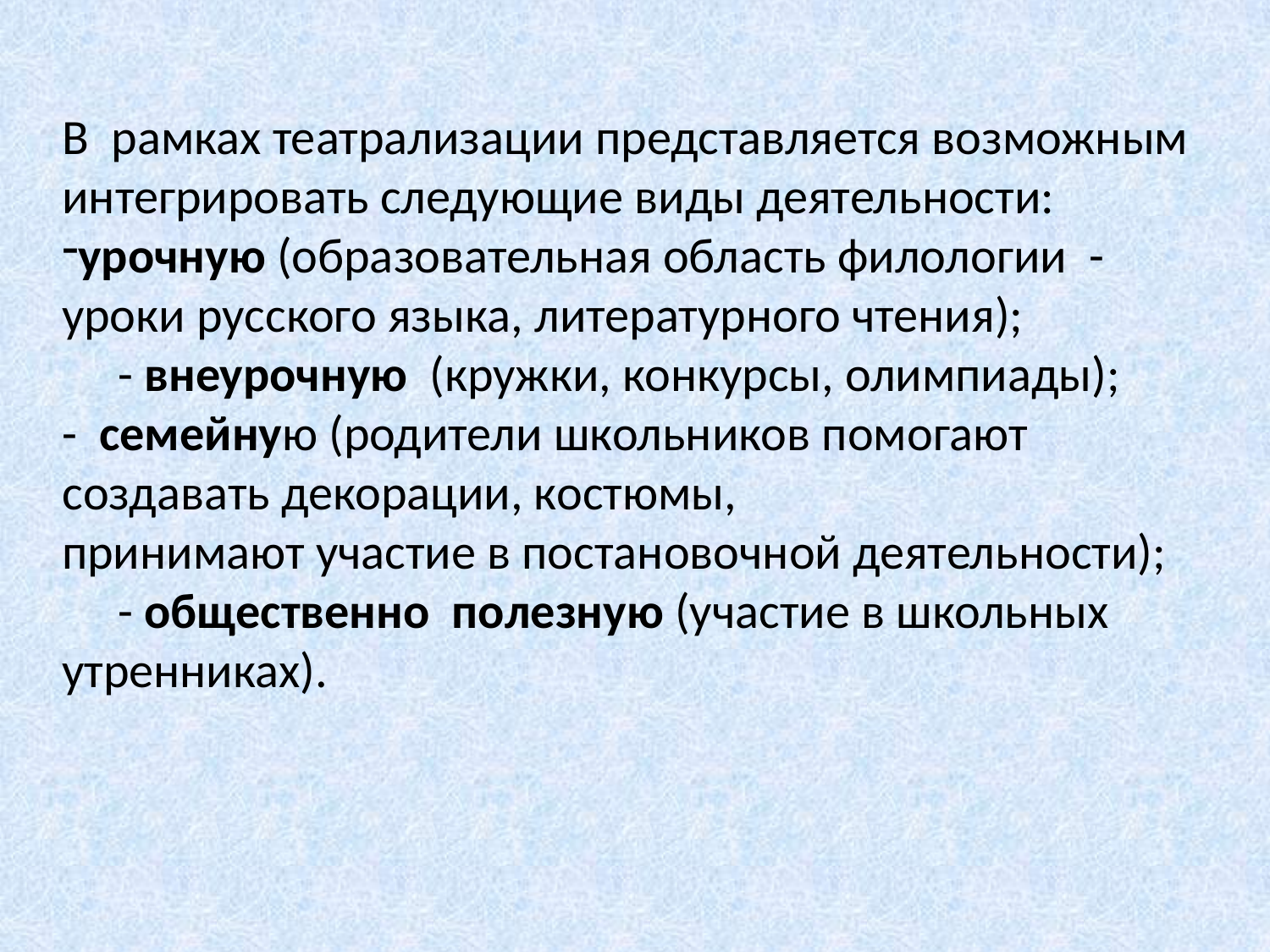

В  рамках театрализации представляется возможным интегрировать следующие виды деятельности:
урочную (образовательная область филологии  -  уроки русского языка, литературного чтения);
     - внеурочную  (кружки, конкурсы, олимпиады);
-  семейную (родители школьников помогают создавать декорации, костюмы,
принимают участие в постановочной деятельности);
     - общественно  полезную (участие в школьных утренниках).